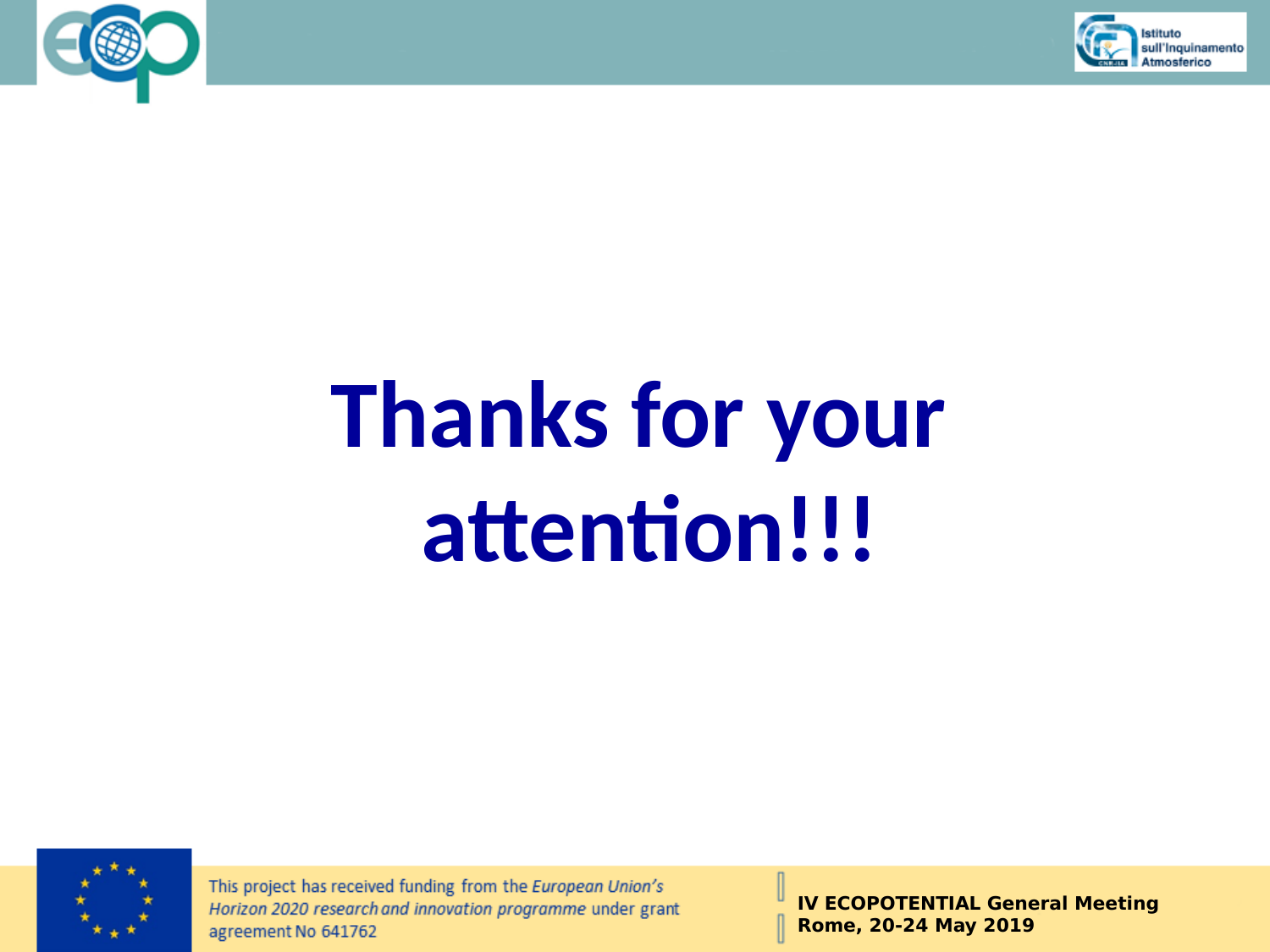

Thanks for your
attention!!!
IV ECOPOTENTIAL General Meeting
Rome, 20-24 May 2019